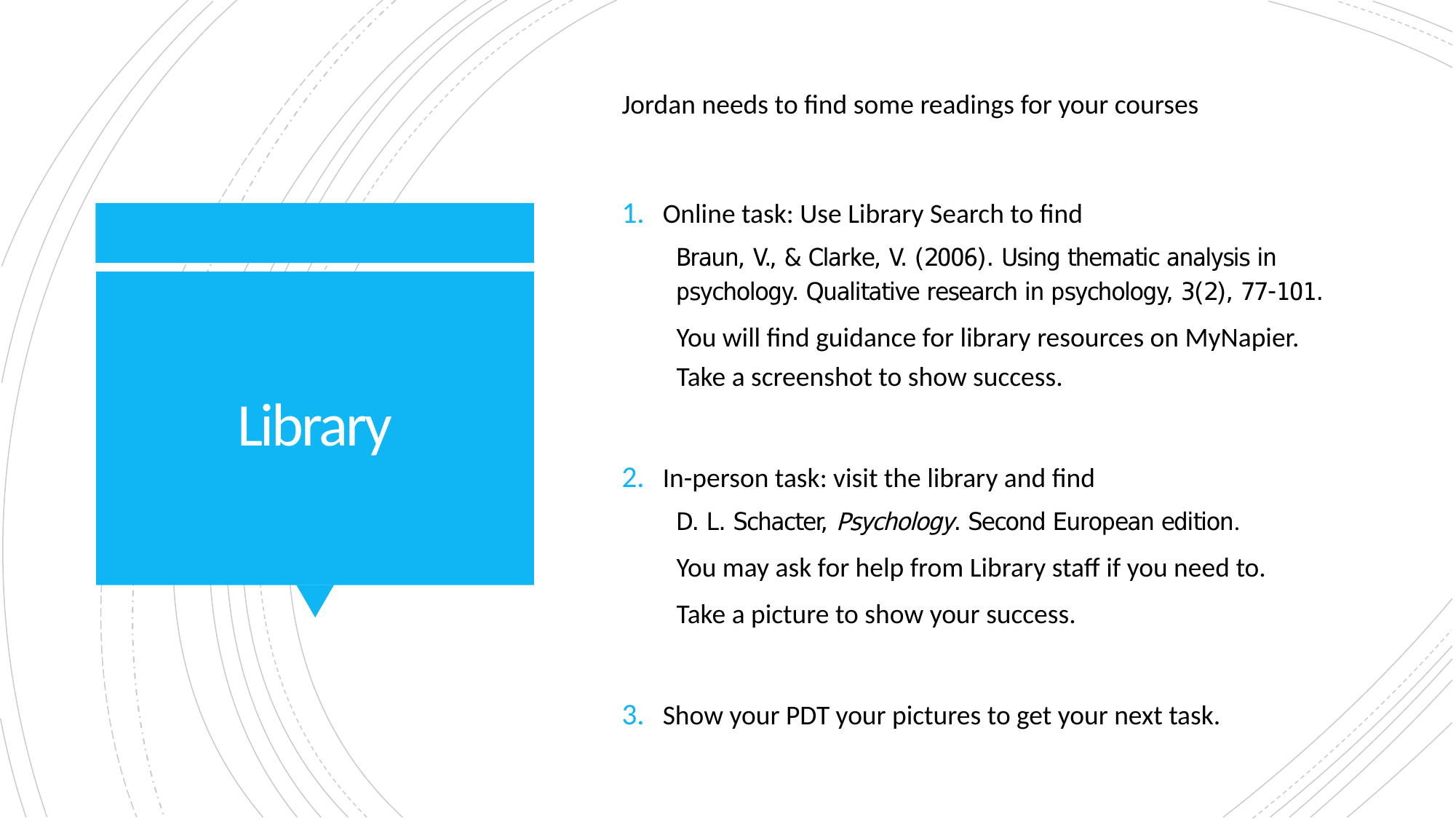

Jordan needs to find some readings for your courses

Online task: Use Library Search to find
Braun, V., & Clarke, V. (2006). Using thematic analysis in psychology. Qualitative research in psychology, 3(2), 77-101.
You will find guidance for library resources on MyNapier.  Take a screenshot to show success.

In-person task: visit the library and find
D. L. Schacter, Psychology. Second European edition.
You may ask for help from Library staff if you need to.
Take a picture to show your success.

Show your PDT your pictures to get your next task.

# Library